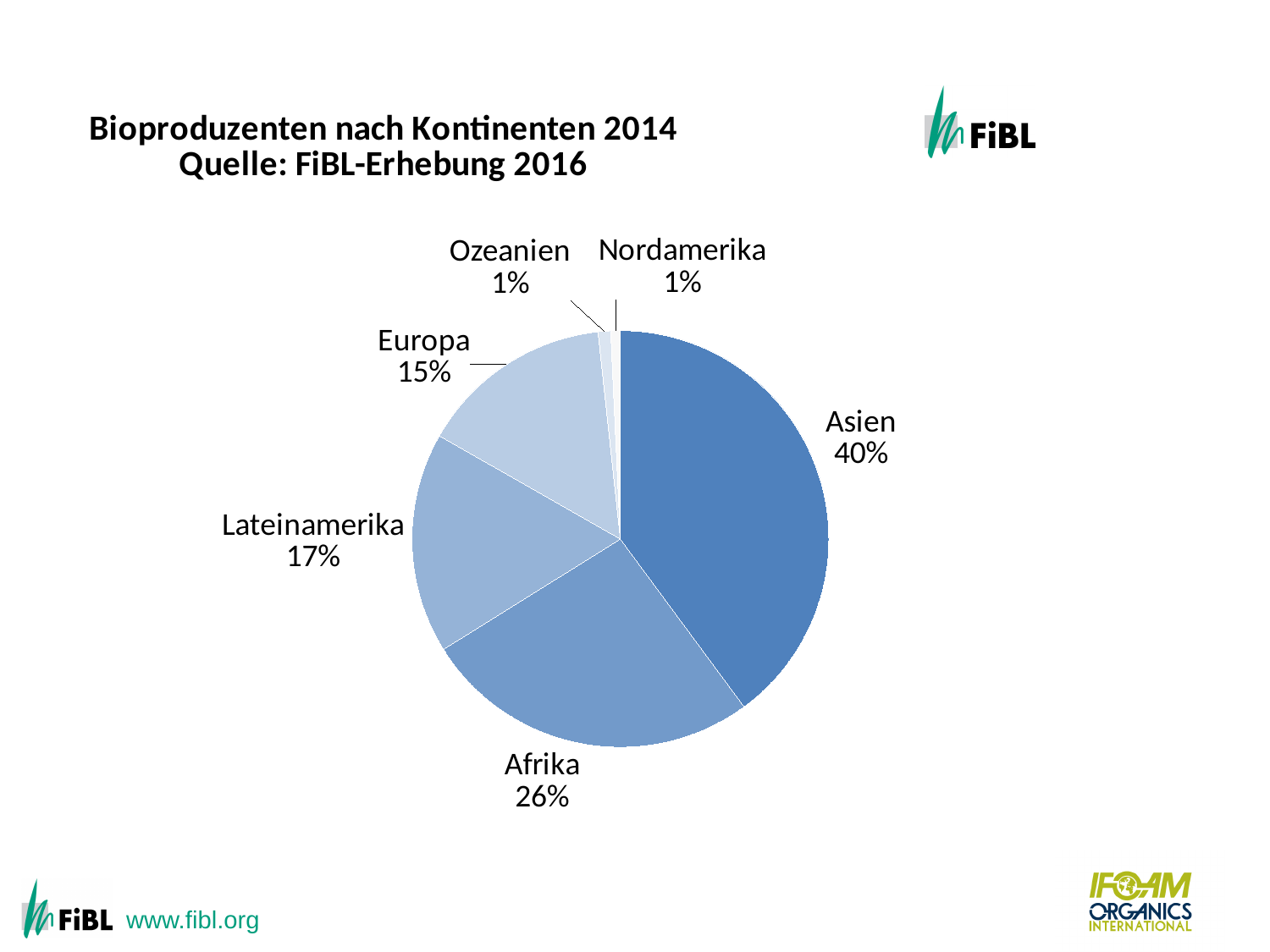

Organic producers by region 2012

### Chart: Bioproduzenten nach Kontinenten 2014 Quelle: FiBL-Erhebung 2016

| Category | Produzenten |
|---|---|
| Asien | 901528.0 |
| Afrika | 593050.0 |
| Lateinamerika | 387184.0 |
| Europa | 339824.0 |
| Ozeanien | 22115.0 |
| Nordamerika | 16660.0 |